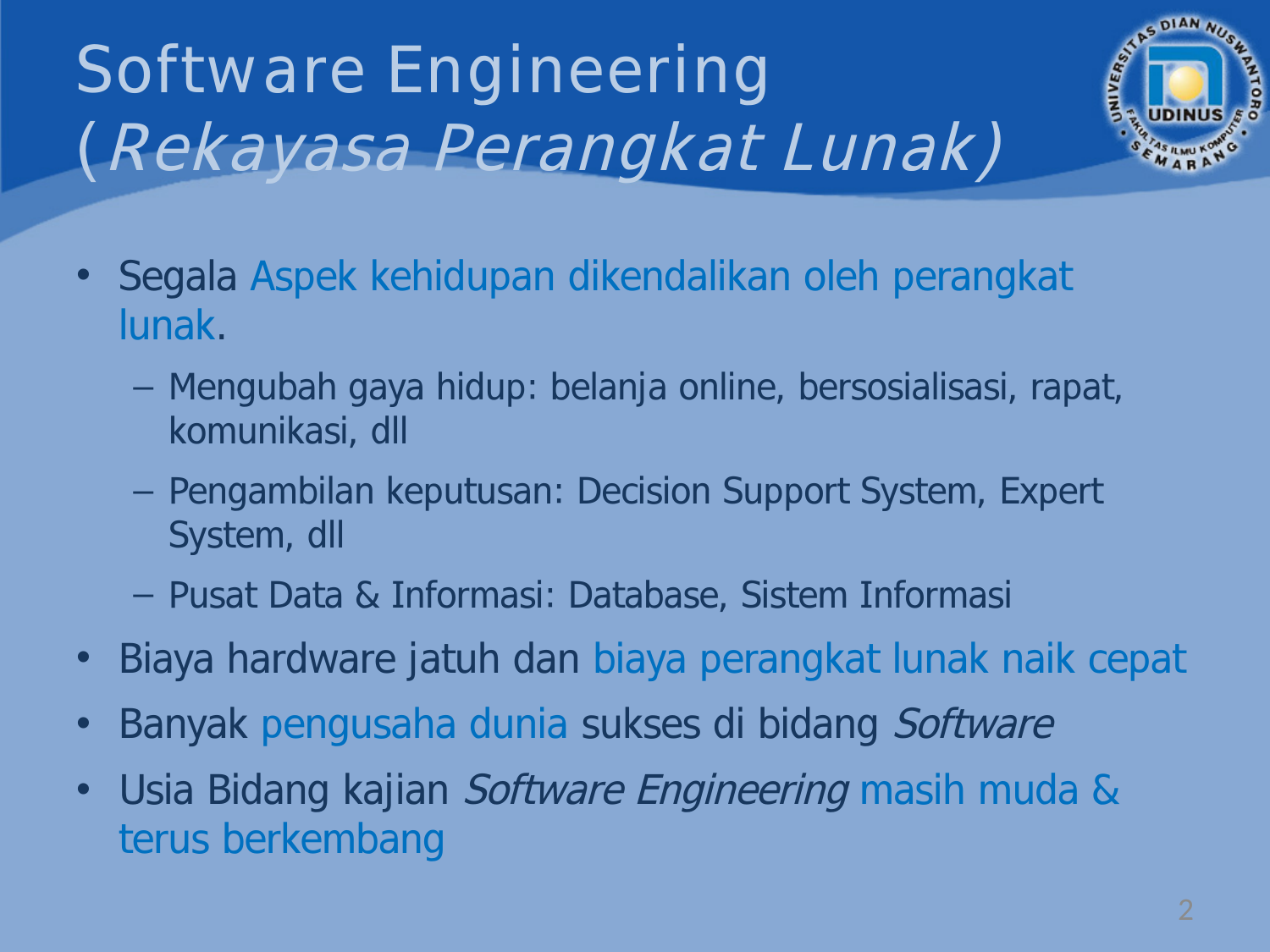

# Software Engineering (Rekayasa Perangkat Lunak)
Segala Aspek kehidupan dikendalikan oleh perangkat lunak.
Mengubah gaya hidup: belanja online, bersosialisasi, rapat, komunikasi, dll
Pengambilan keputusan: Decision Support System, Expert System, dll
Pusat Data & Informasi: Database, Sistem Informasi
Biaya hardware jatuh dan biaya perangkat lunak naik cepat
Banyak pengusaha dunia sukses di bidang Software
Usia Bidang kajian Software Engineering masih muda & terus berkembang
2